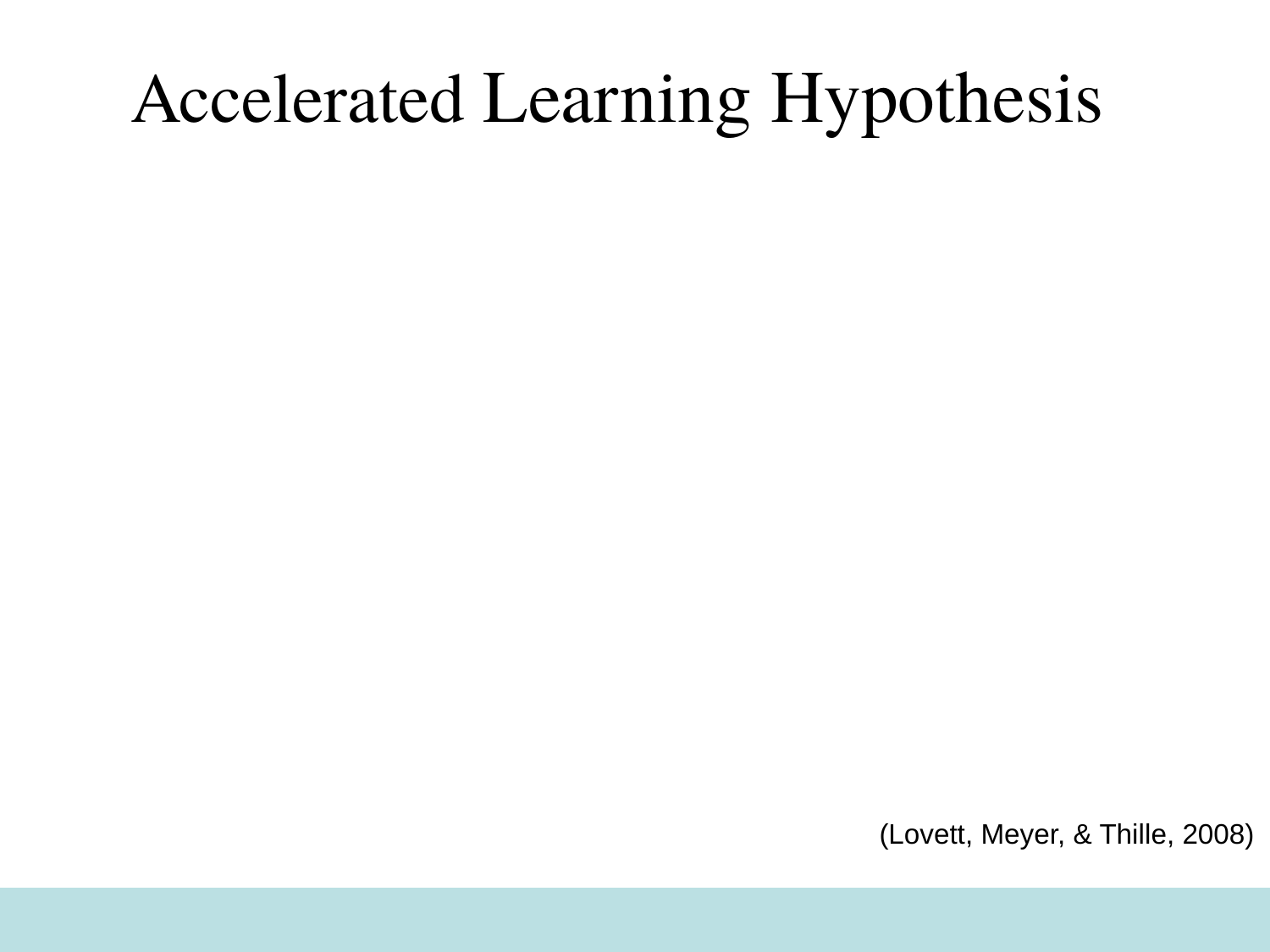

# Accelerated Learning Hypothesis

	Hypothesis: With this kind of adaptive teaching and learning, students can learn the same material as they would in a traditional course in shorter time and still show equal or better learning.
(Lovett, Meyer, & Thille, 2008)